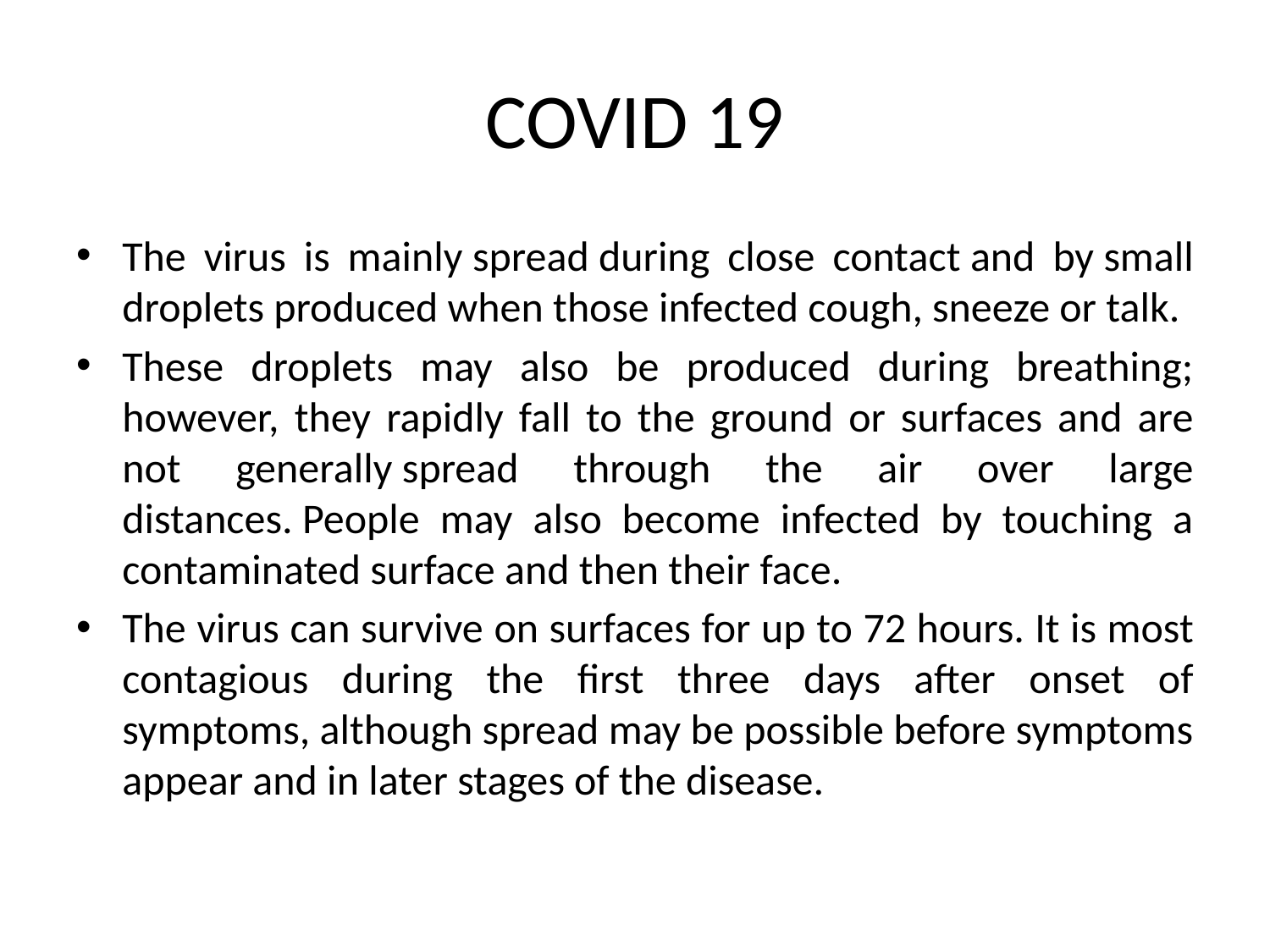

# COVID 19
The virus is mainly spread during close contact and by small droplets produced when those infected cough, sneeze or talk.
These droplets may also be produced during breathing; however, they rapidly fall to the ground or surfaces and are not generally spread through the air over large distances. People may also become infected by touching a contaminated surface and then their face.
The virus can survive on surfaces for up to 72 hours. It is most contagious during the first three days after onset of symptoms, although spread may be possible before symptoms appear and in later stages of the disease.